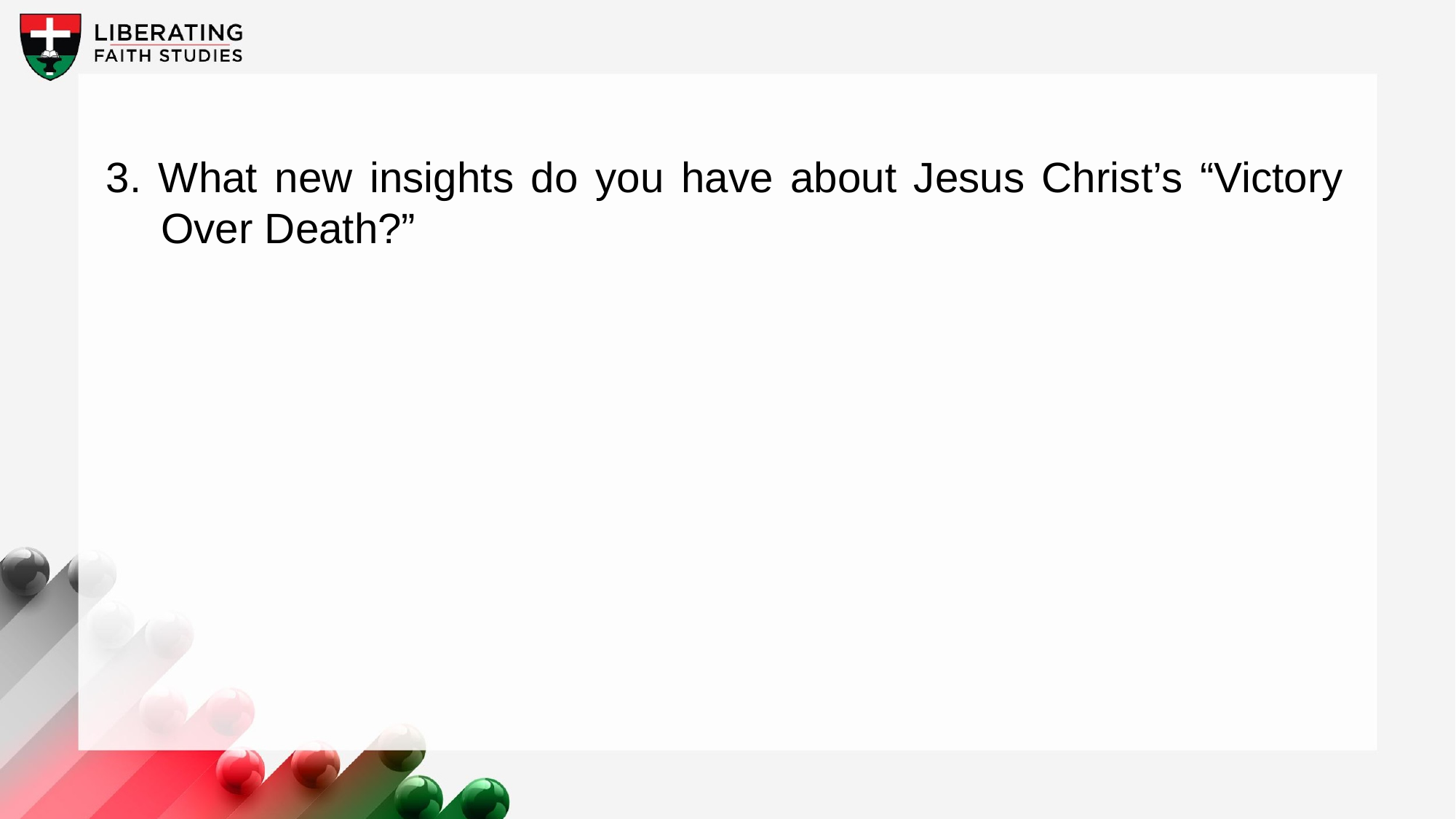

3. What new insights do you have about Jesus Christ’s “Victory Over Death?”